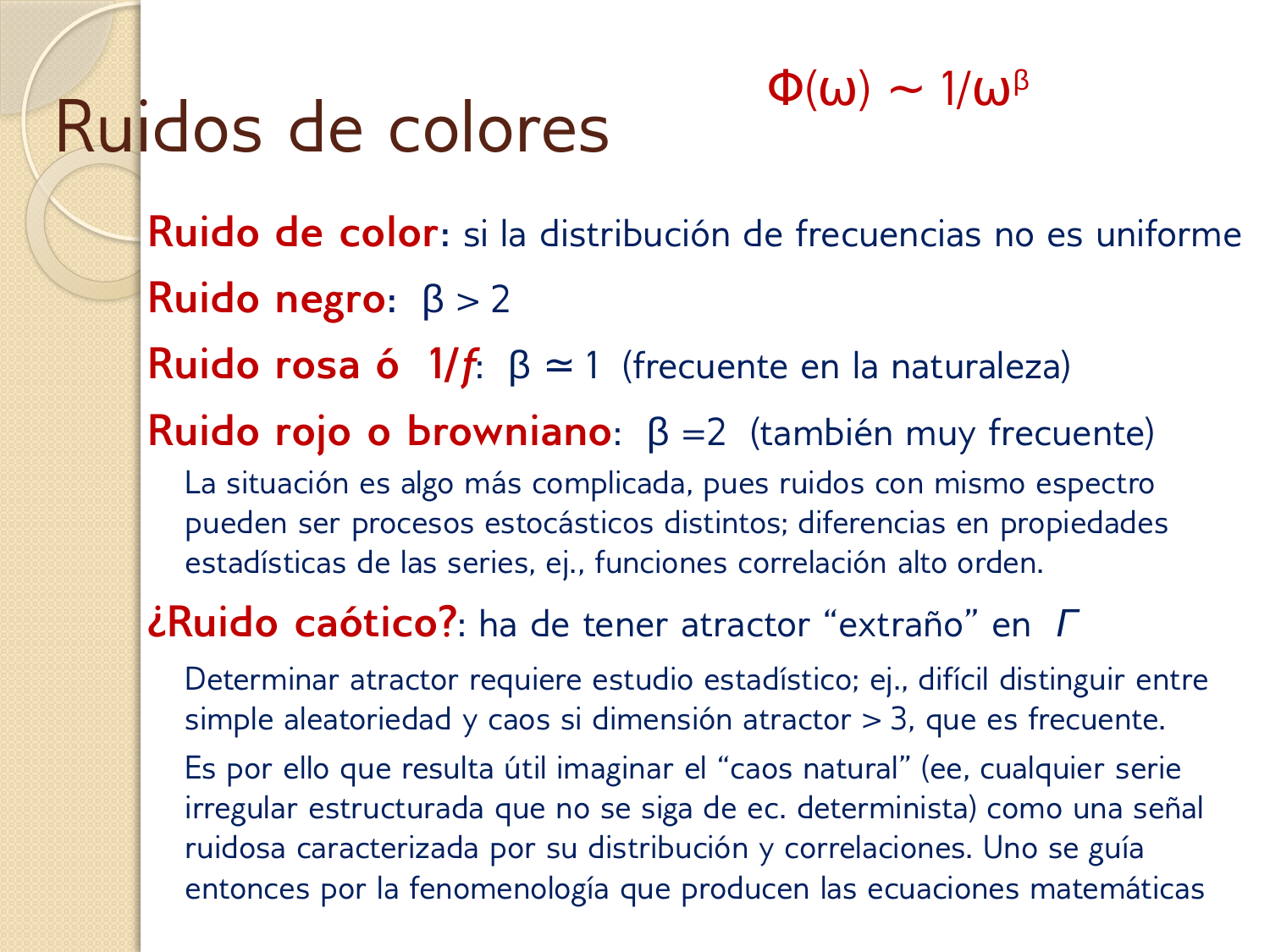

Φ(ω) ∼ 1/ωβ
# Ruidos de colores
Ruido de color: si la distribución de frecuencias no es uniforme
Ruido negro:  β > 2
Ruido rosa ó  1/f:  β ≃ 1  (frecuente en la naturaleza)
Ruido rojo o browniano:  β =2  (también muy frecuente)
	La situación es algo más complicada, pues ruidos con mismo espectro pueden ser procesos estocásticos distintos; diferencias en propiedades estadísticas de las series, ej., funciones correlación alto orden.
¿Ruido caótico?: ha de tener atractor “extraño” en  Γ
	Determinar atractor requiere estudio estadístico; ej., difícil distinguir entre simple aleatoriedad y caos si dimensión atractor > 3, que es frecuente.
	Es por ello que resulta útil imaginar el “caos natural” (ee, cualquier serie irregular estructurada que no se siga de ec. determinista) como una señal ruidosa caracterizada por su distribución y correlaciones. Uno se guía entonces por la fenomenología que producen las ecuaciones matemáticas